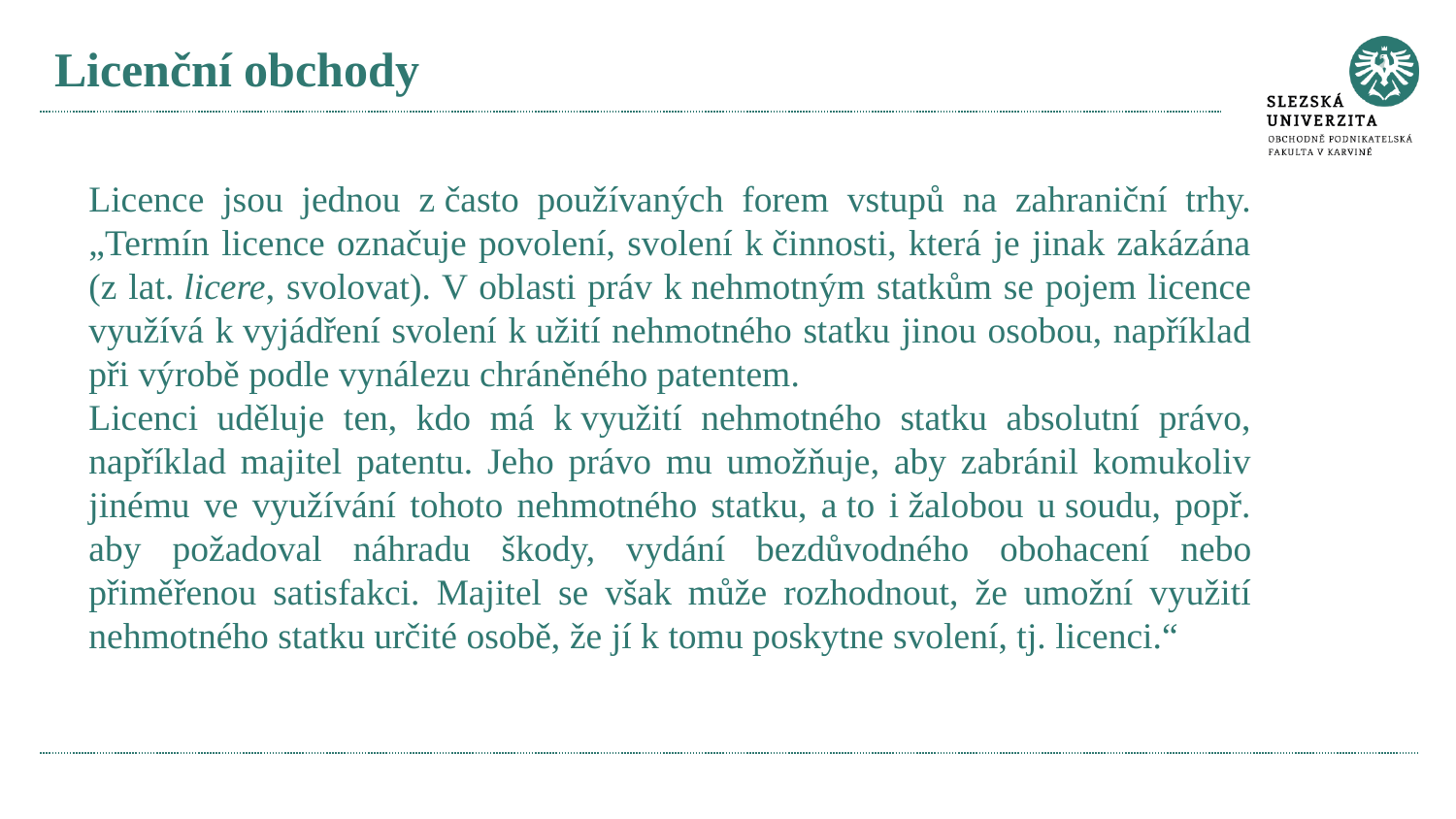

# Licenční obchody
Licence jsou jednou z často používaných forem vstupů na zahraniční trhy. „Termín licence označuje povolení, svolení k činnosti, která je jinak zakázána (z lat. licere, svolovat). V oblasti práv k nehmotným statkům se pojem licence využívá k vyjádření svolení k užití nehmotného statku jinou osobou, například při výrobě podle vynálezu chráněného patentem.
Licenci uděluje ten, kdo má k využití nehmotného statku absolutní právo, například majitel patentu. Jeho právo mu umožňuje, aby zabránil komukoliv jinému ve využívání tohoto nehmotného statku, a to i žalobou u soudu, popř. aby požadoval náhradu škody, vydání bezdůvodného obohacení nebo přiměřenou satisfakci. Majitel se však může rozhodnout, že umožní využití nehmotného statku určité osobě, že jí k tomu poskytne svolení, tj. licenci.“